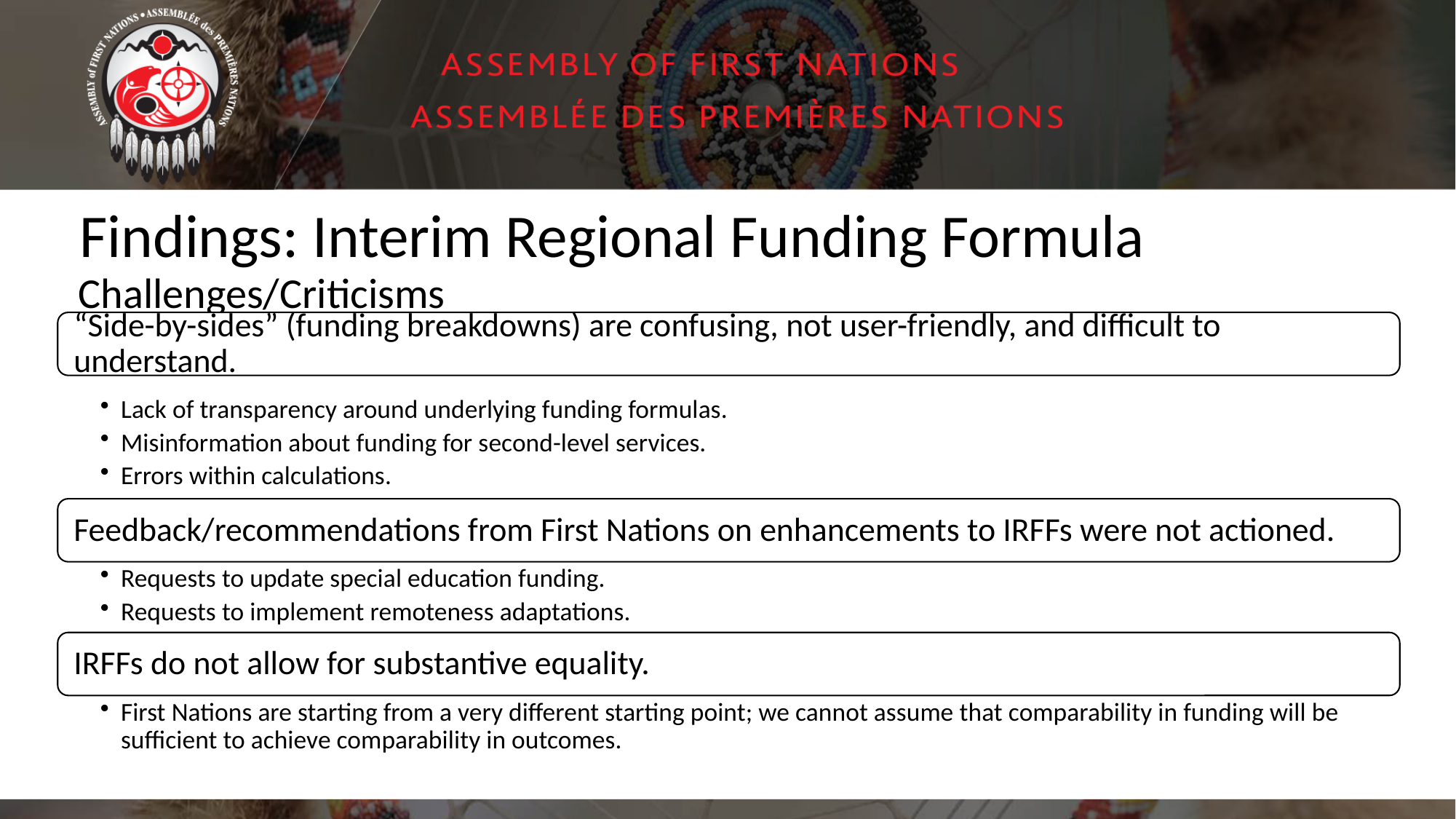

# Findings: Interim Regional Funding Formula
Challenges/Criticisms

“Side-by-sides” (funding breakdowns) are confusing, not user-friendly, and difficult to understand.
Lack of transparency around underlying funding formulas.
Misinformation about funding for second-level services.
Errors within calculations.
Feedback/recommendations from First Nations on enhancements to IRFFs were not actioned.
Requests to update special education funding.
Requests to implement remoteness adaptations.
IRFFs do not allow for substantive equality.
First Nations are starting from a very different starting point; we cannot assume that comparability in funding will be sufficient to achieve comparability in outcomes.